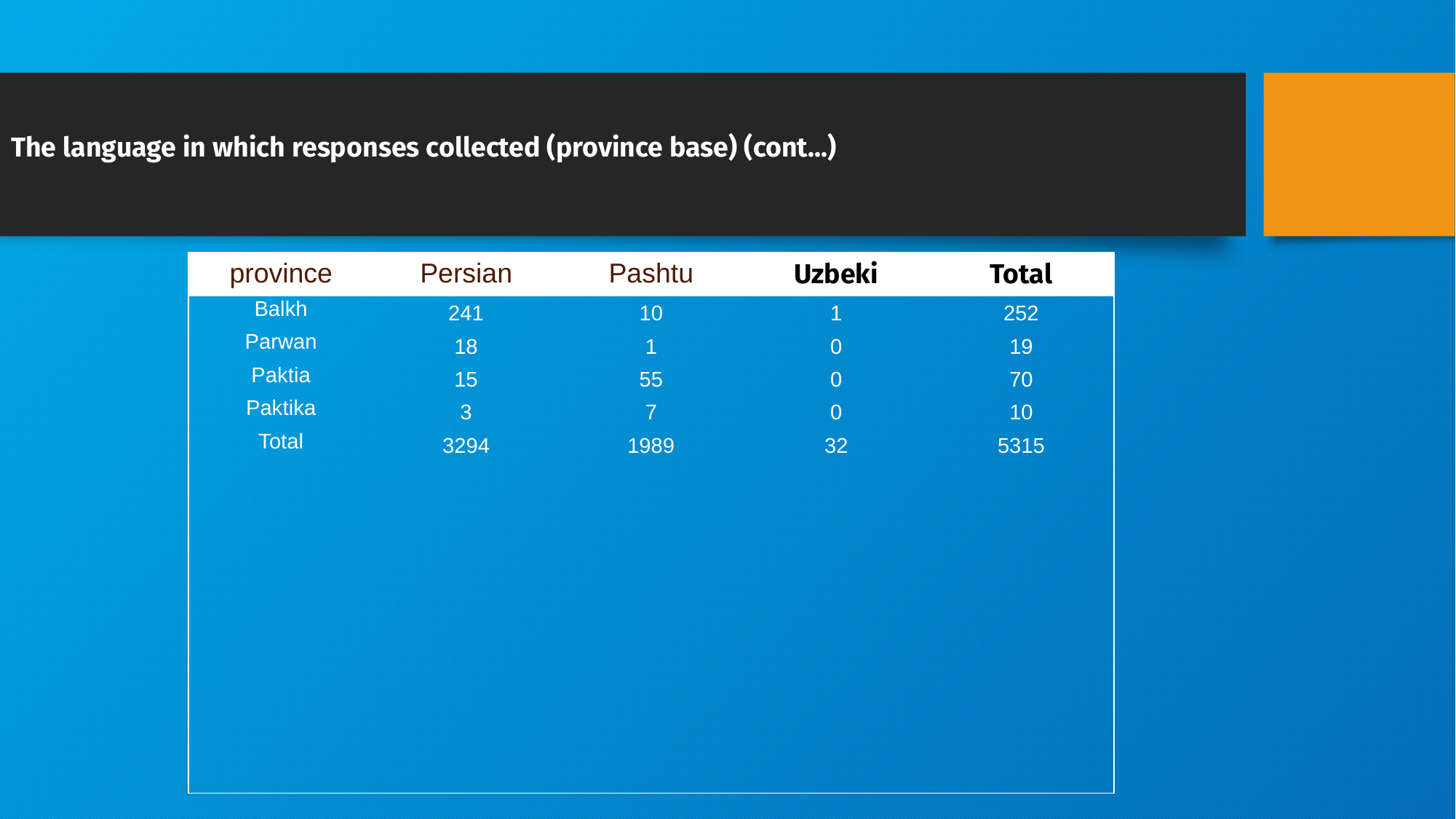

# The language in which responses collected (province base) (cont...)
| province | Persian | Pashtu | Uzbeki | Total |
| --- | --- | --- | --- | --- |
| Balkh | 241 | 10 | 1 | 252 |
| Parwan | 18 | 1 | 0 | 19 |
| Paktia | 15 | 55 | 0 | 70 |
| Paktika | 3 | 7 | 0 | 10 |
| Total | 3294 | 1989 | 32 | 5315 |
|  |  |  |  |  |
|  |  |  |  |  |
|  |  |  |  |  |
|  |  |  |  |  |
|  |  |  |  |  |
|  |  |  |  |  |
|  |  |  |  |  |
|  |  |  |  |  |
|  |  |  |  |  |
|  |  |  |  |  |